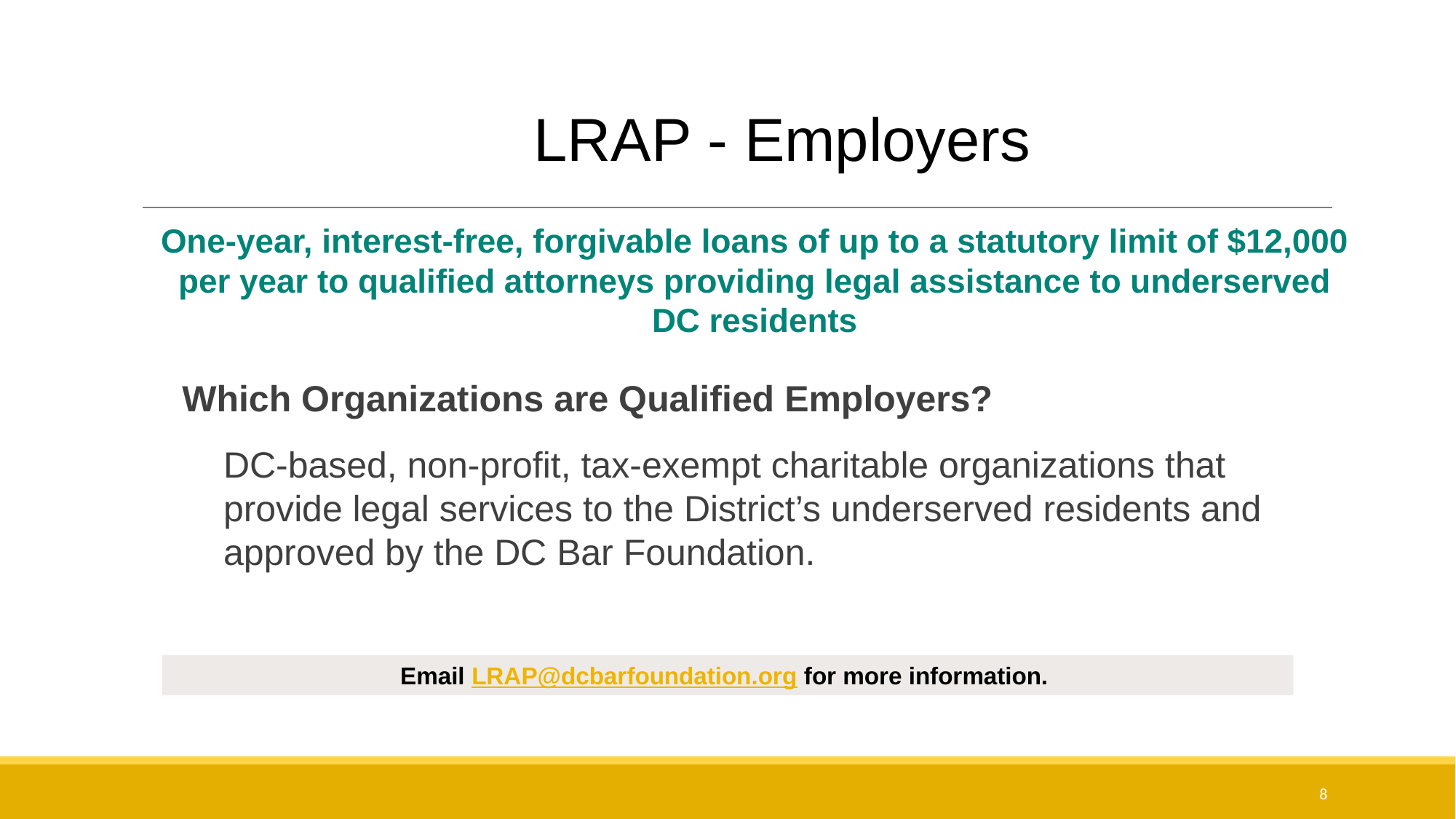

# LRAP - Employers
One-year, interest-free, forgivable loans of up to a statutory limit of $12,000 per year to qualified attorneys providing legal assistance to underserved DC residents
Which Organizations are Qualified Employers?

DC-based, non-profit, tax-exempt charitable organizations that provide legal services to the District’s underserved residents and approved by the DC Bar Foundation.
Email LRAP@dcbarfoundation.org for more information.
8